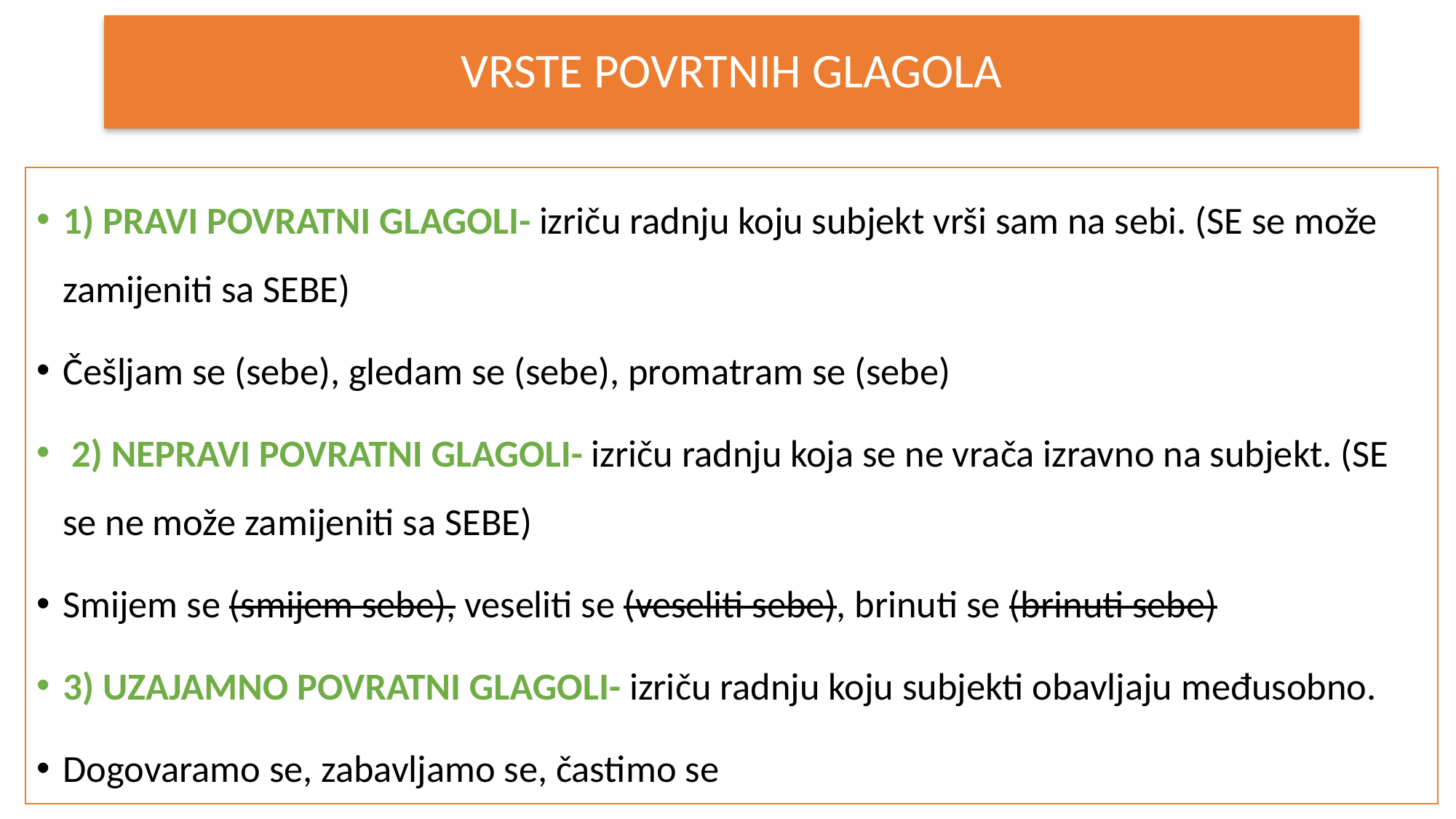

# VRSTE POVRTNIH GLAGOLA
1) PRAVI POVRATNI GLAGOLI- izriču radnju koju subjekt vrši sam na sebi. (SE se može zamijeniti sa SEBE)
Češljam se (sebe), gledam se (sebe), promatram se (sebe)
 2) NEPRAVI POVRATNI GLAGOLI- izriču radnju koja se ne vrača izravno na subjekt. (SE se ne može zamijeniti sa SEBE)
Smijem se (smijem sebe), veseliti se (veseliti sebe), brinuti se (brinuti sebe)
3) UZAJAMNO POVRATNI GLAGOLI- izriču radnju koju subjekti obavljaju međusobno.
Dogovaramo se, zabavljamo se, častimo se